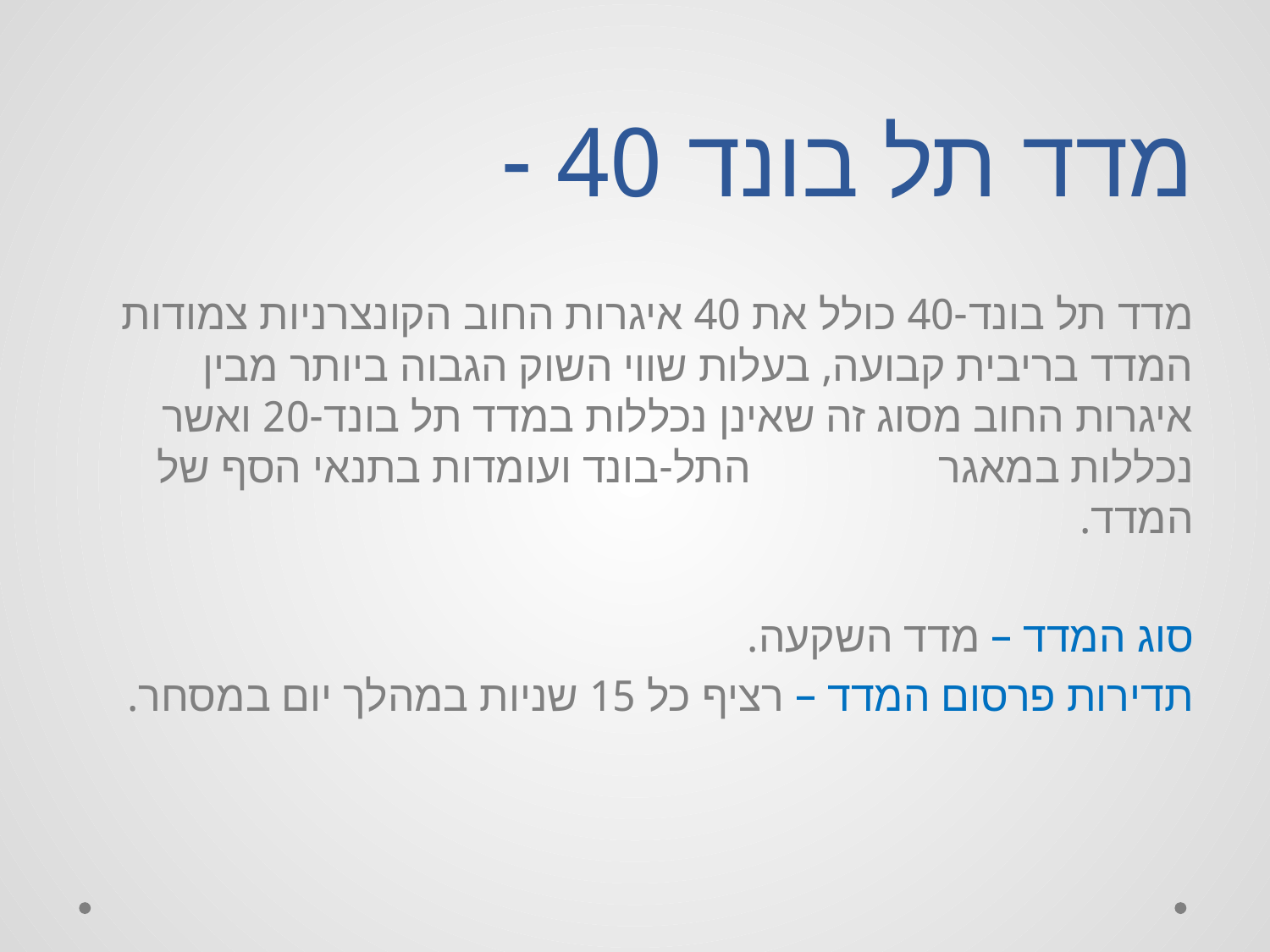

# מדד תל בונד 40 -

מדד תל בונד-40 כולל את 40 איגרות החוב הקונצרניות צמודות המדד בריבית קבועה, בעלות שווי השוק הגבוה ביותר מבין איגרות החוב מסוג זה שאינן נכללות במדד תל בונד-20 ואשר נכללות במאגר                 התל-בונד ועומדות בתנאי הסף של המדד.

סוג המדד – מדד השקעה.
תדירות פרסום המדד – רציף כל 15 שניות במהלך יום במסחר.